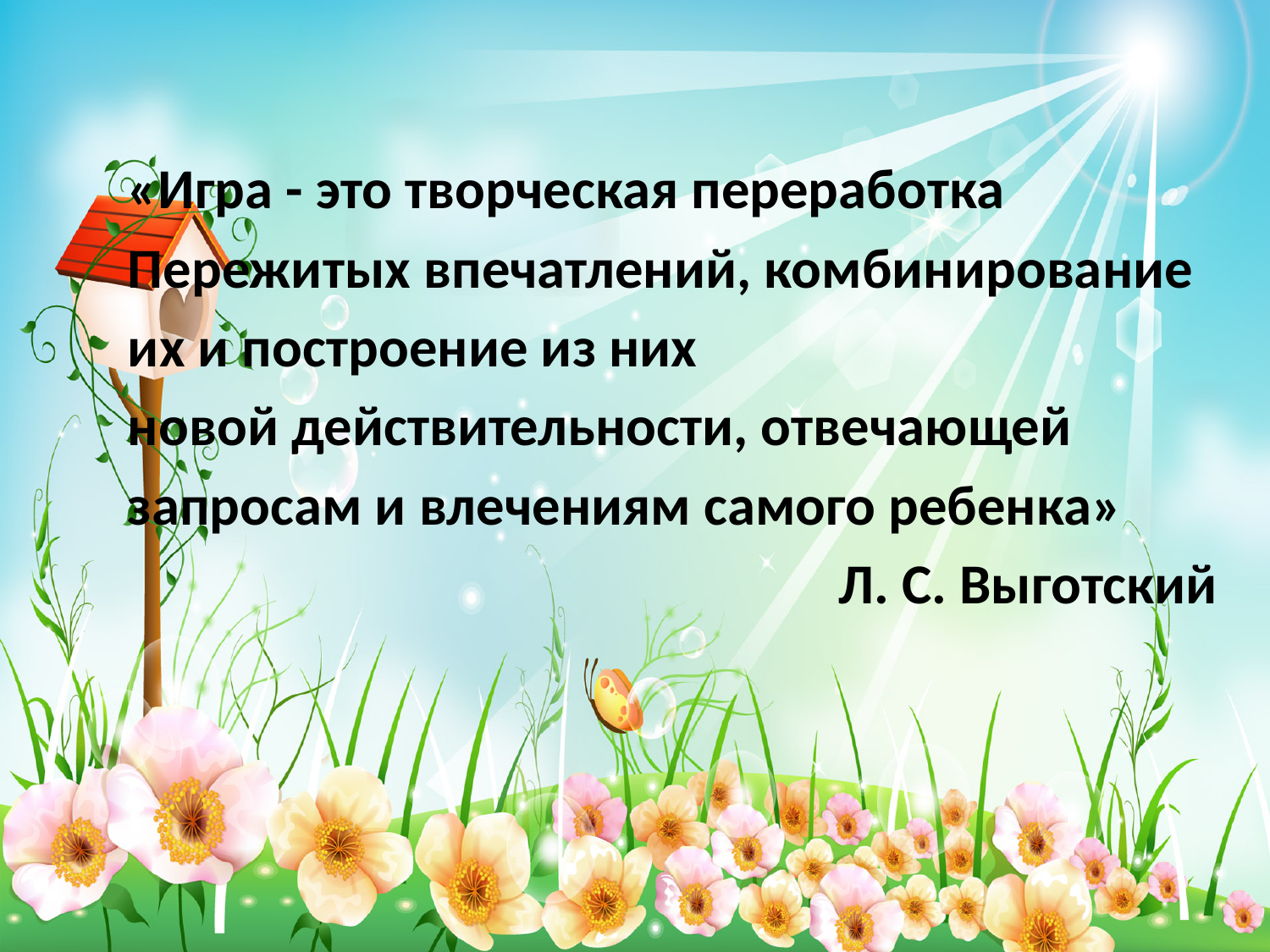

«Игра - это творческая переработка
Пережитых впечатлений, комбинирование
их и построение из них
новой действительности, отвечающей
запросам и влечениям самого ребенка»
                                                        Л. С. Выготский